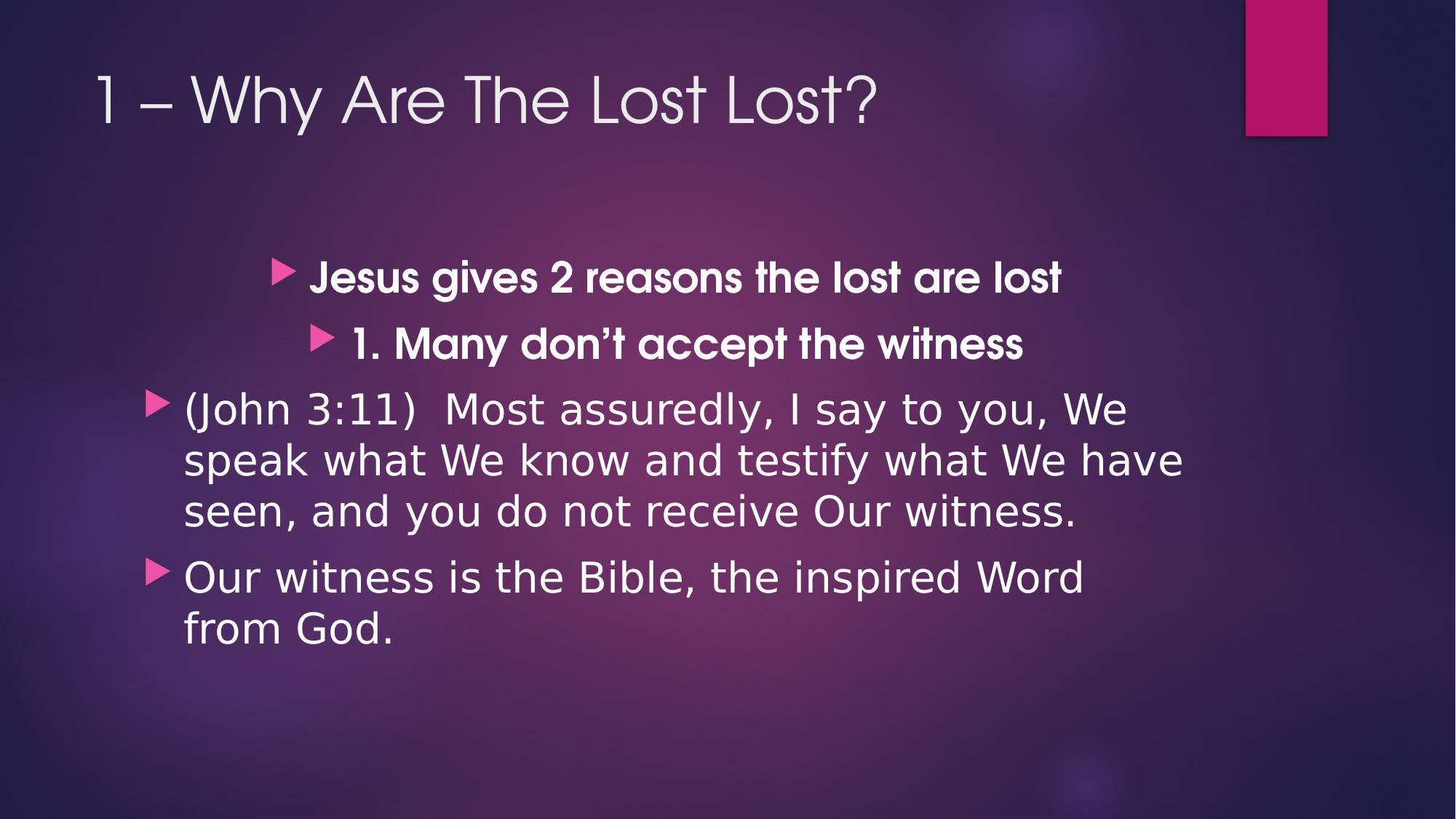

# 1 – Why Are The Lost Lost?
Jesus gives 2 reasons the lost are lost
1. Many don’t accept the witness
(John 3:11)  Most assuredly, I say to you, We speak what We know and testify what We have seen, and you do not receive Our witness.
Our witness is the Bible, the inspired Word from God.